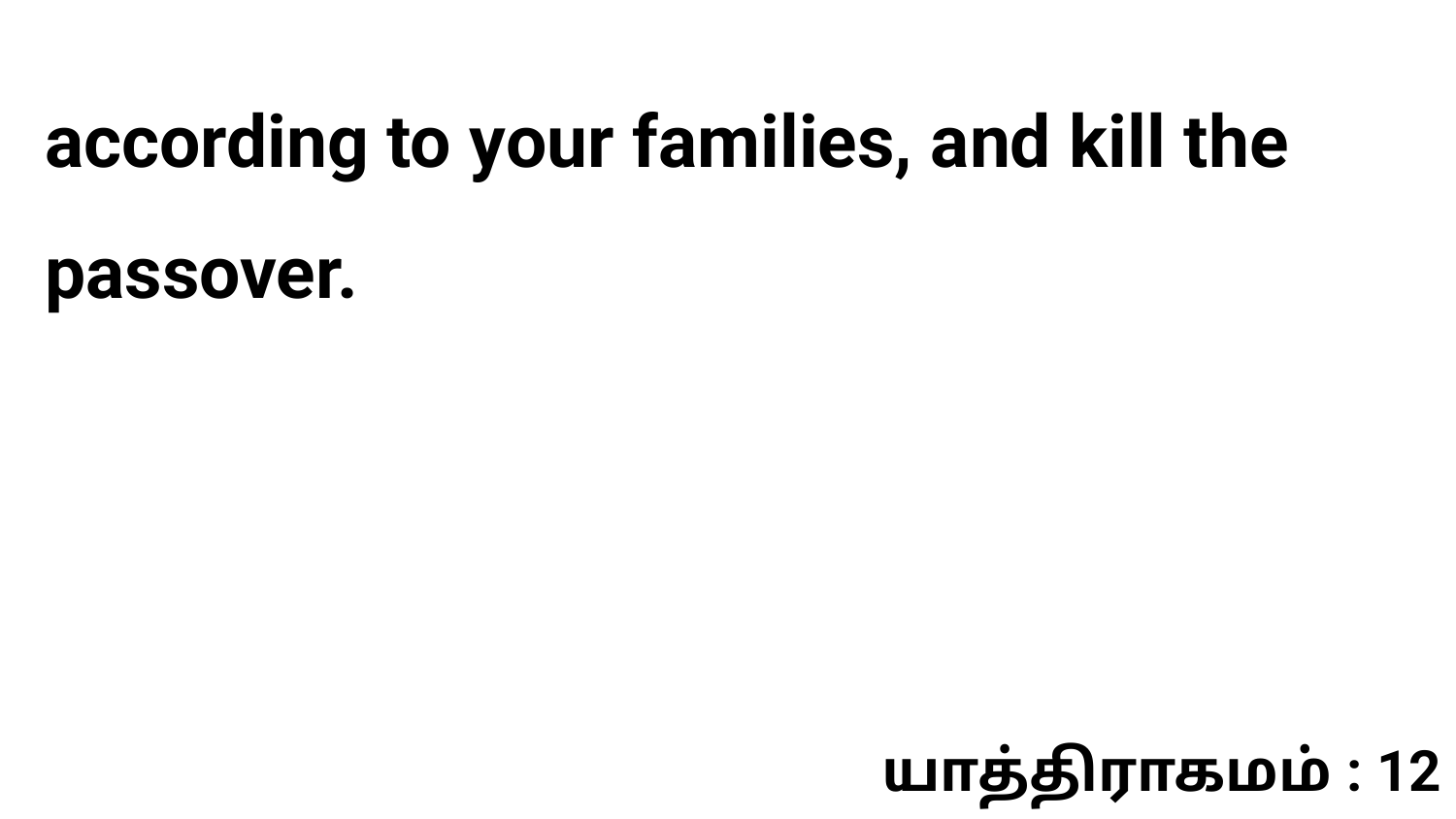

according to your families, and kill the passover.
யாத்திராகமம் : 12